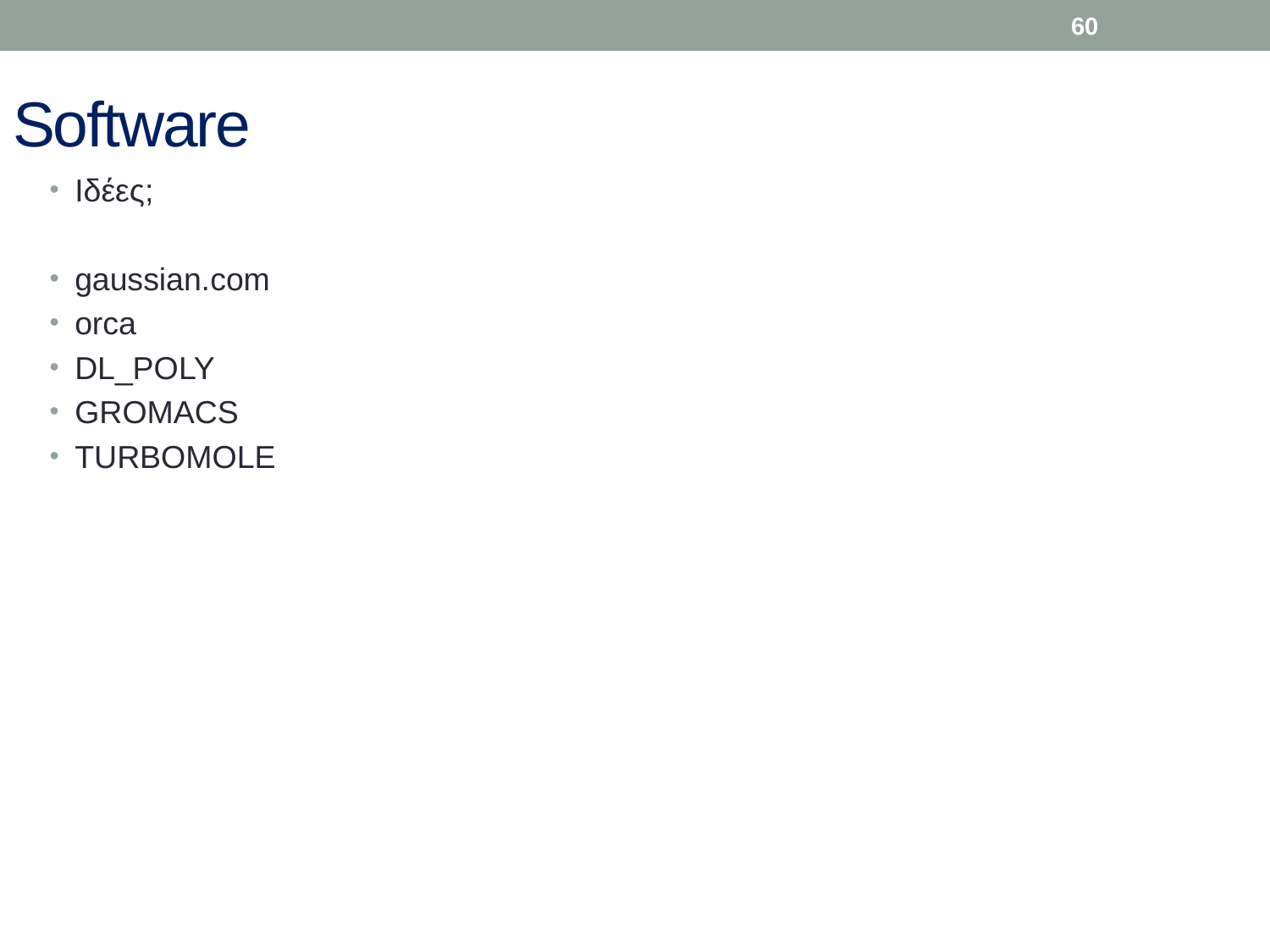

60
# Software
Ιδέες;

gaussian.com
orca
DL_POLY
GROMACS
TURBOMOLE